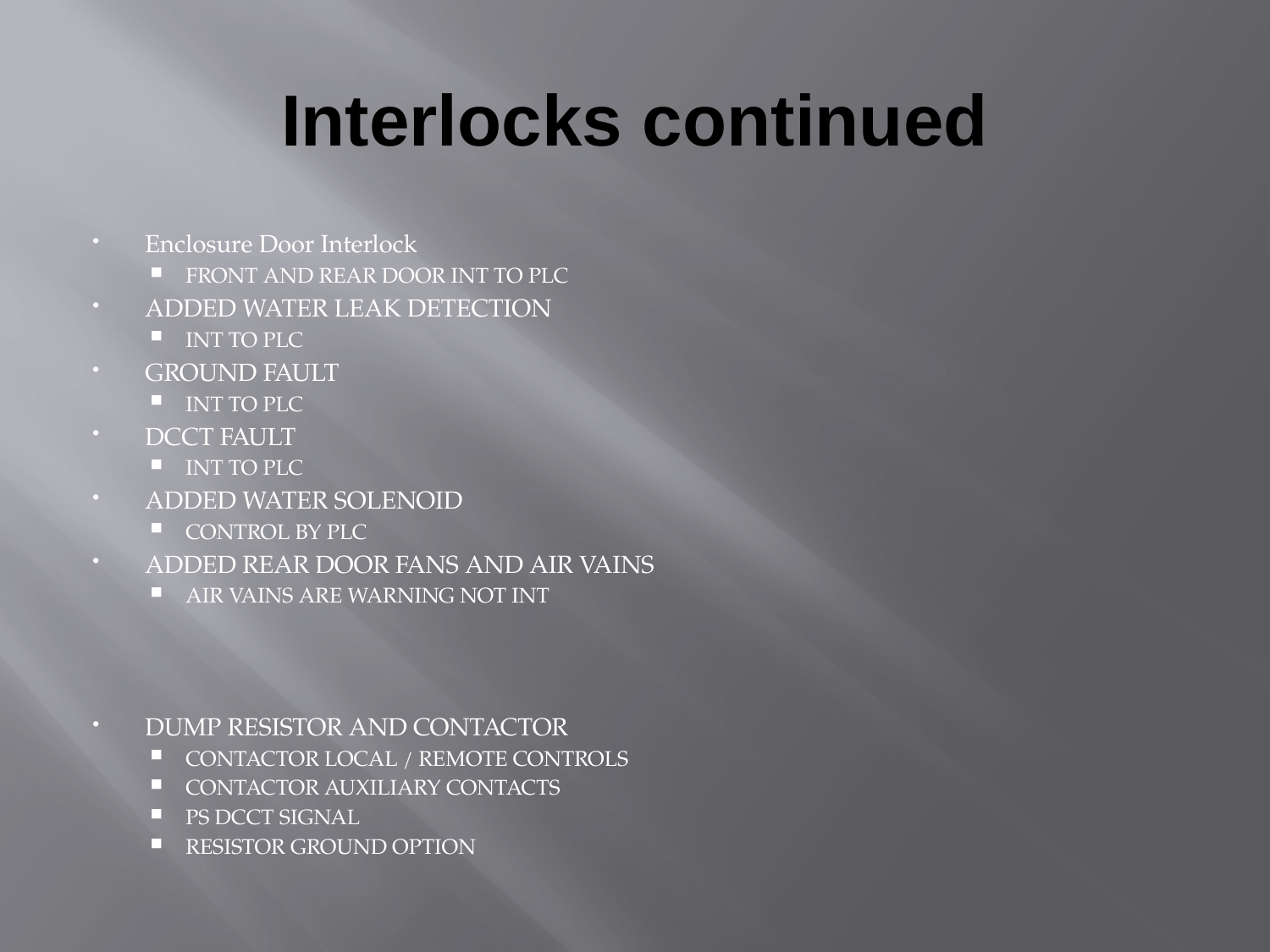

# Interlocks continued
Enclosure Door Interlock
FRONT AND REAR DOOR INT TO PLC
ADDED WATER LEAK DETECTION
INT TO PLC
GROUND FAULT
INT TO PLC
DCCT FAULT
INT TO PLC
ADDED WATER SOLENOID
CONTROL BY PLC
ADDED REAR DOOR FANS AND AIR VAINS
AIR VAINS ARE WARNING NOT INT

DUMP RESISTOR AND CONTACTOR
CONTACTOR LOCAL / REMOTE CONTROLS
CONTACTOR AUXILIARY CONTACTS
PS DCCT SIGNAL
RESISTOR GROUND OPTION